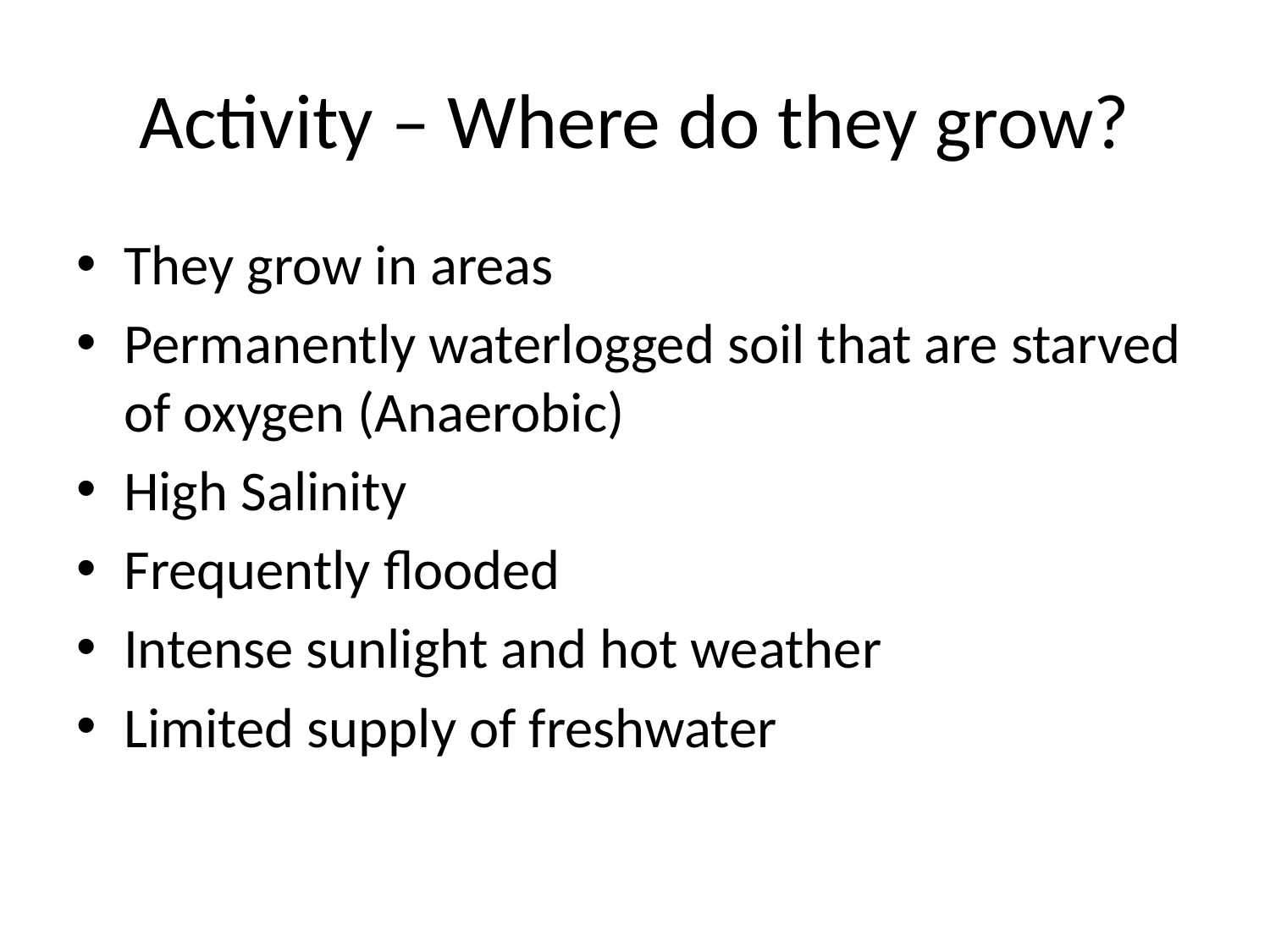

# Activity – Where do they grow?
They grow in areas
Permanently waterlogged soil that are starved of oxygen (Anaerobic)
High Salinity
Frequently flooded
Intense sunlight and hot weather
Limited supply of freshwater